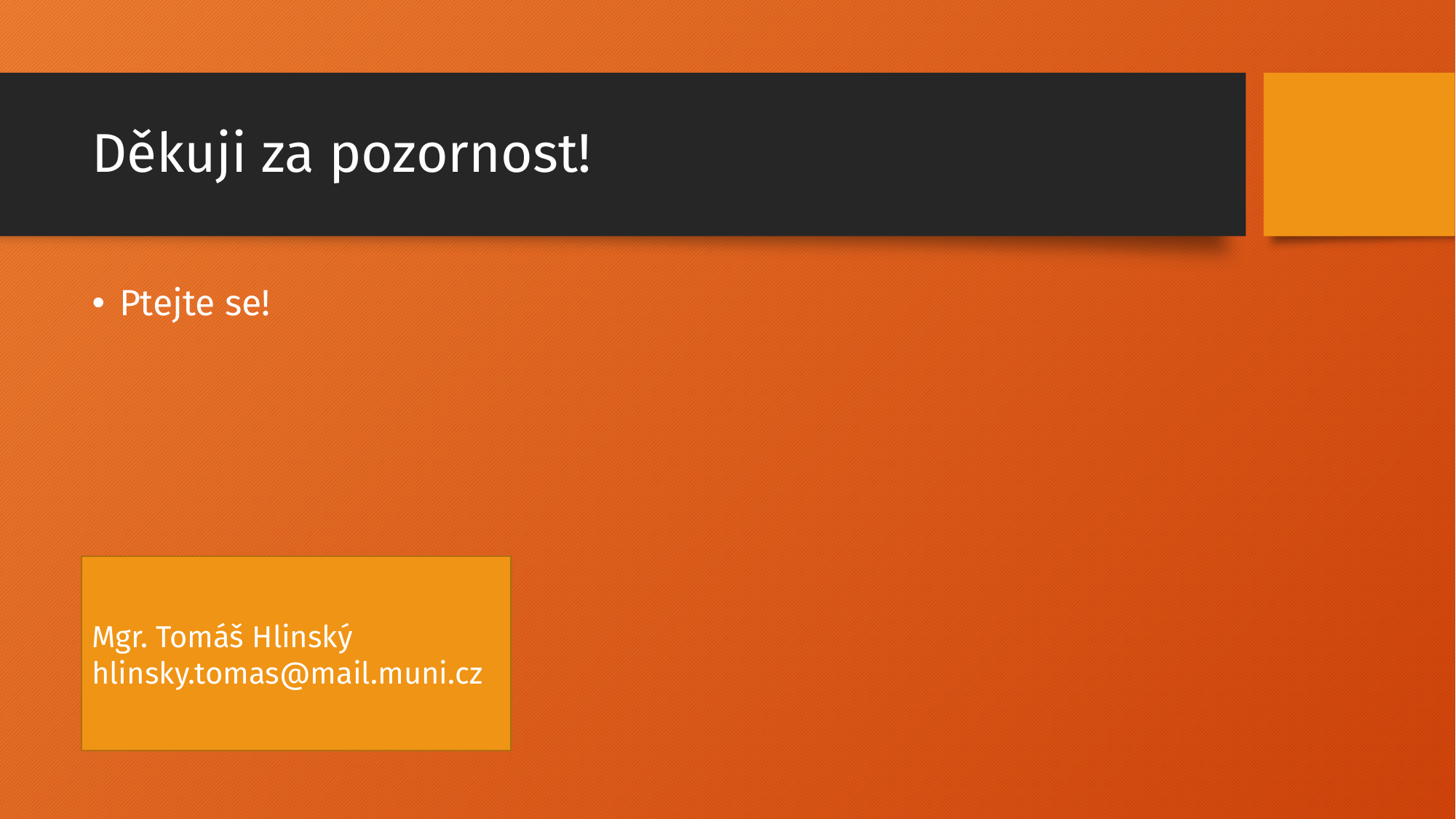

# Děkuji za pozornost!
Ptejte se!

Mgr. Tomáš Hlinský
hlinsky.tomas@mail.muni.cz